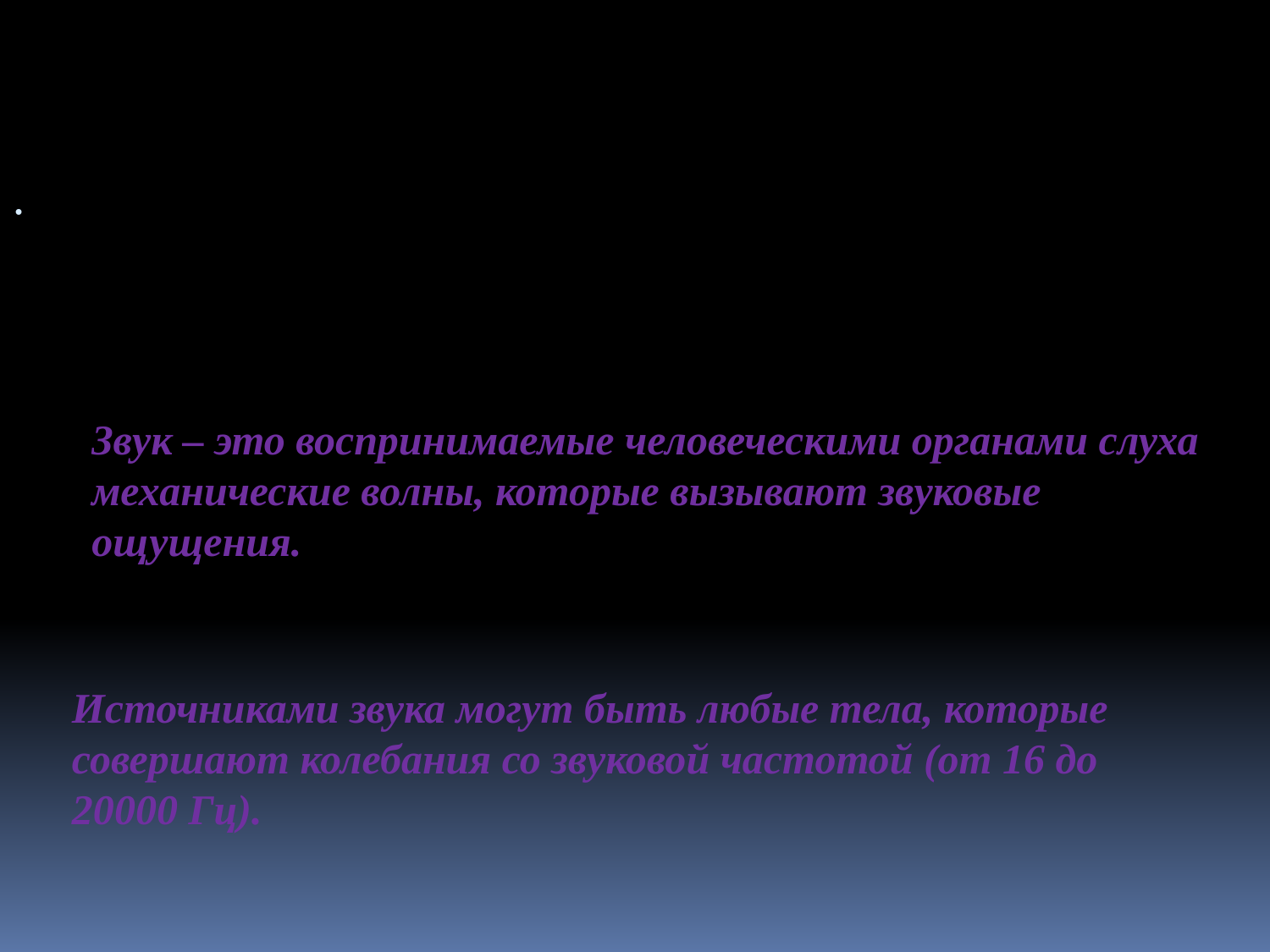

.
Звук – это воспринимаемые человеческими органами слуха механические волны, которые вызывают звуковые ощущения.
Источниками звука могут быть любые тела, которые совершают колебания со звуковой частотой (от 16 до 20000 Гц).